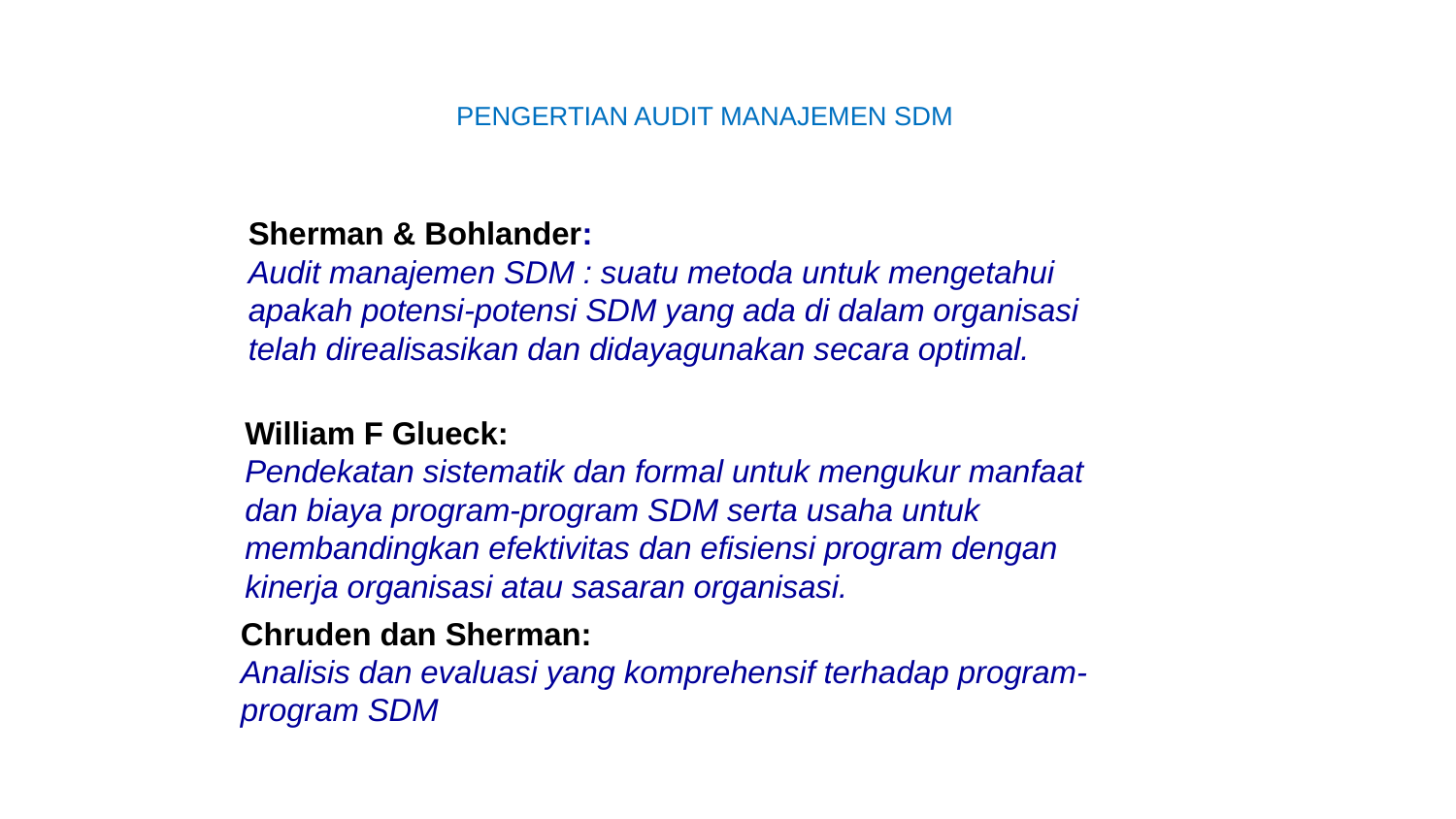

# PENGERTIAN AUDIT MANAJEMEN SDM
Sherman & Bohlander:
Audit manajemen SDM : suatu metoda untuk mengetahui apakah potensi-potensi SDM yang ada di dalam organisasi telah direalisasikan dan didayagunakan secara optimal.

William F Glueck:
Pendekatan sistematik dan formal untuk mengukur manfaat dan biaya program-program SDM serta usaha untuk membandingkan efektivitas dan efisiensi program dengan kinerja organisasi atau sasaran organisasi.
Chruden dan Sherman:
Analisis dan evaluasi yang komprehensif terhadap program-program SDM